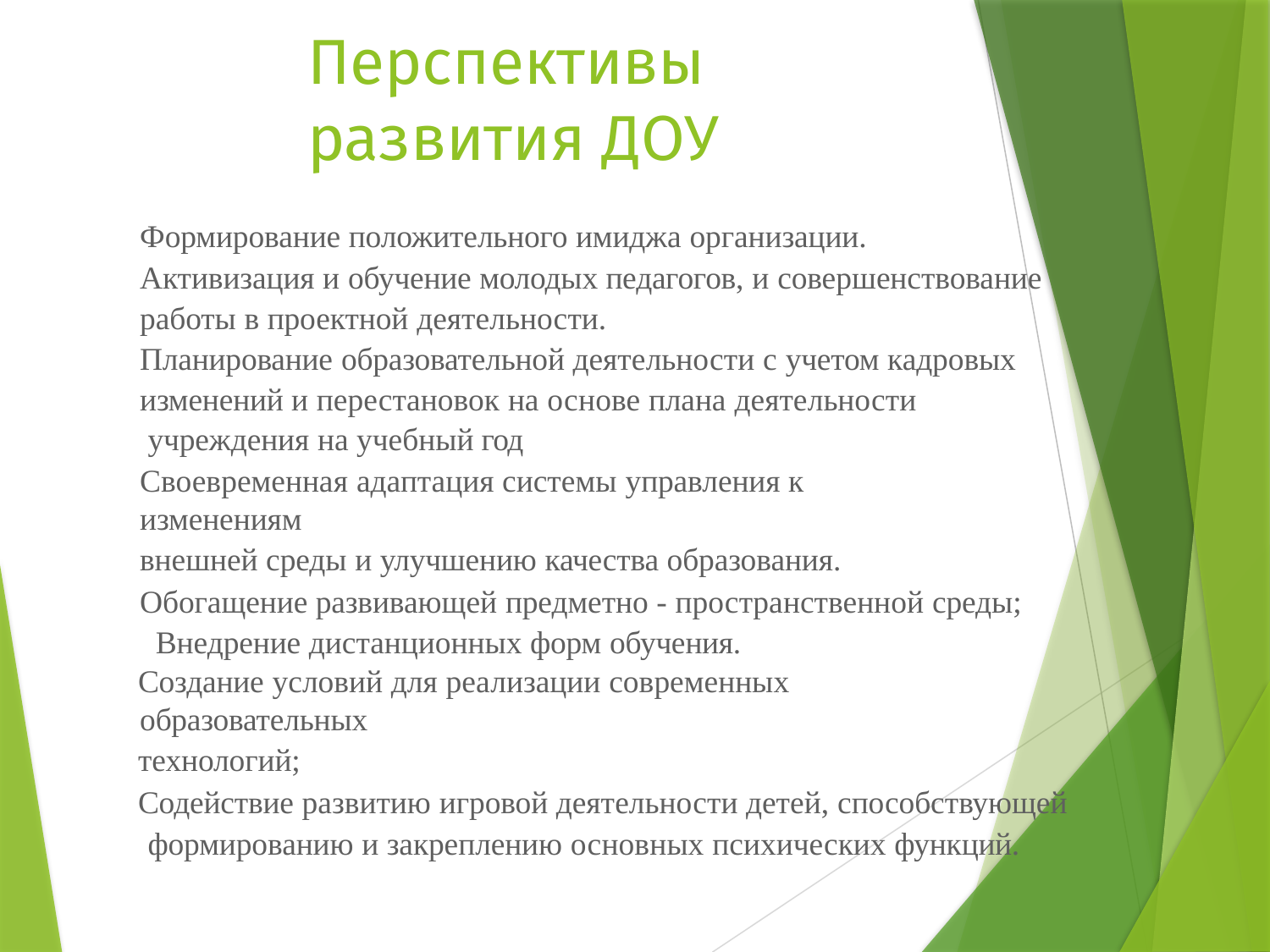

# Перспективы развития ДОУ
Формирование положительного имиджа организации.
Активизация и обучение молодых педагогов, и совершенствование
работы в проектной деятельности.
Планирование образовательной деятельности с учетом кадровых
изменений и перестановок на основе плана деятельности  учреждения на учебный год
Своевременная адаптация системы управления к изменениям
внешней среды и улучшению качества образования.
Обогащение развивающей предметно - пространственной среды;  Внедрение дистанционных форм обучения.
Создание условий для реализации современных образовательных
технологий;
Содействие развитию игровой деятельности детей, способствующей  формированию и закреплению основных психических функций.